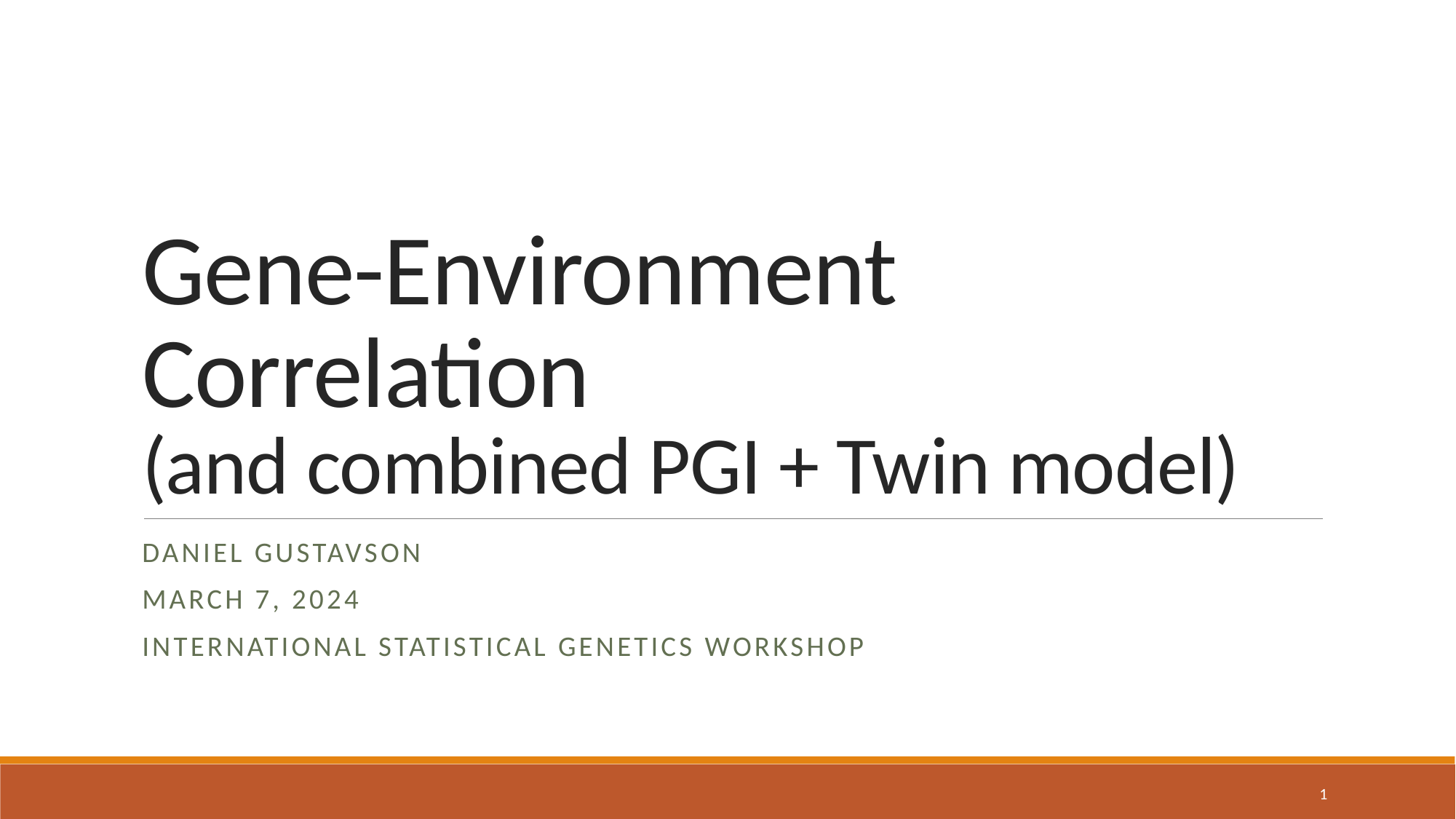

# Gene-Environment Correlation (and combined PGI + Twin model)
Daniel Gustavson
March 7, 2024
International Statistical genetics workshop
1